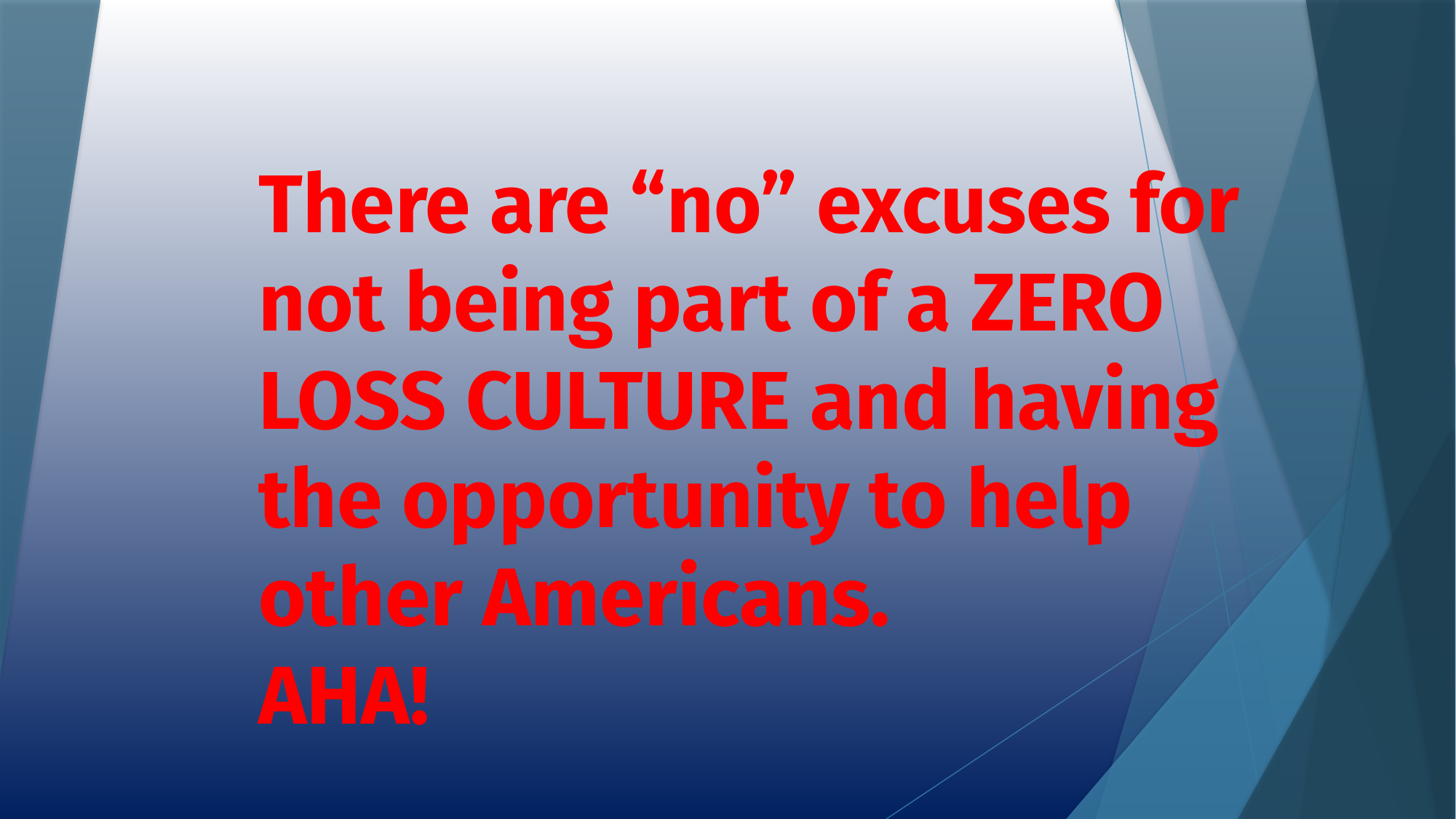

# There are “no” excuses for not being part of a ZERO LOSS CULTURE and having the opportunity to help other Americans. AHA!